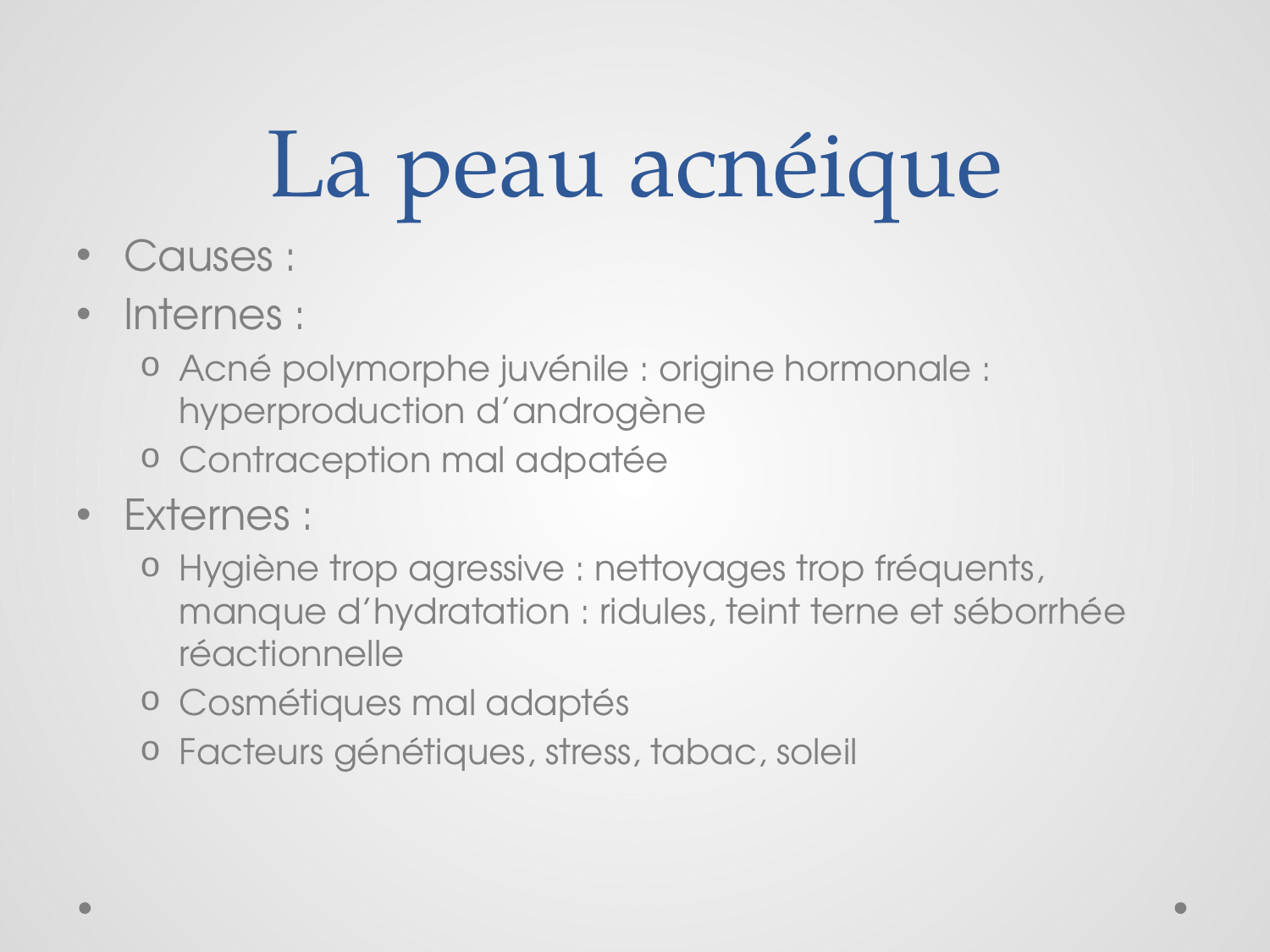

# La peau acnéique
Causes :
Internes :
Acné polymorphe juvénile : origine hormonale : hyperproduction d’androgène
Contraception mal adpatée
Externes :
Hygiène trop agressive : nettoyages trop fréquents, manque d’hydratation : ridules, teint terne et séborrhée réactionnelle
Cosmétiques mal adaptés
Facteurs génétiques, stress, tabac, soleil